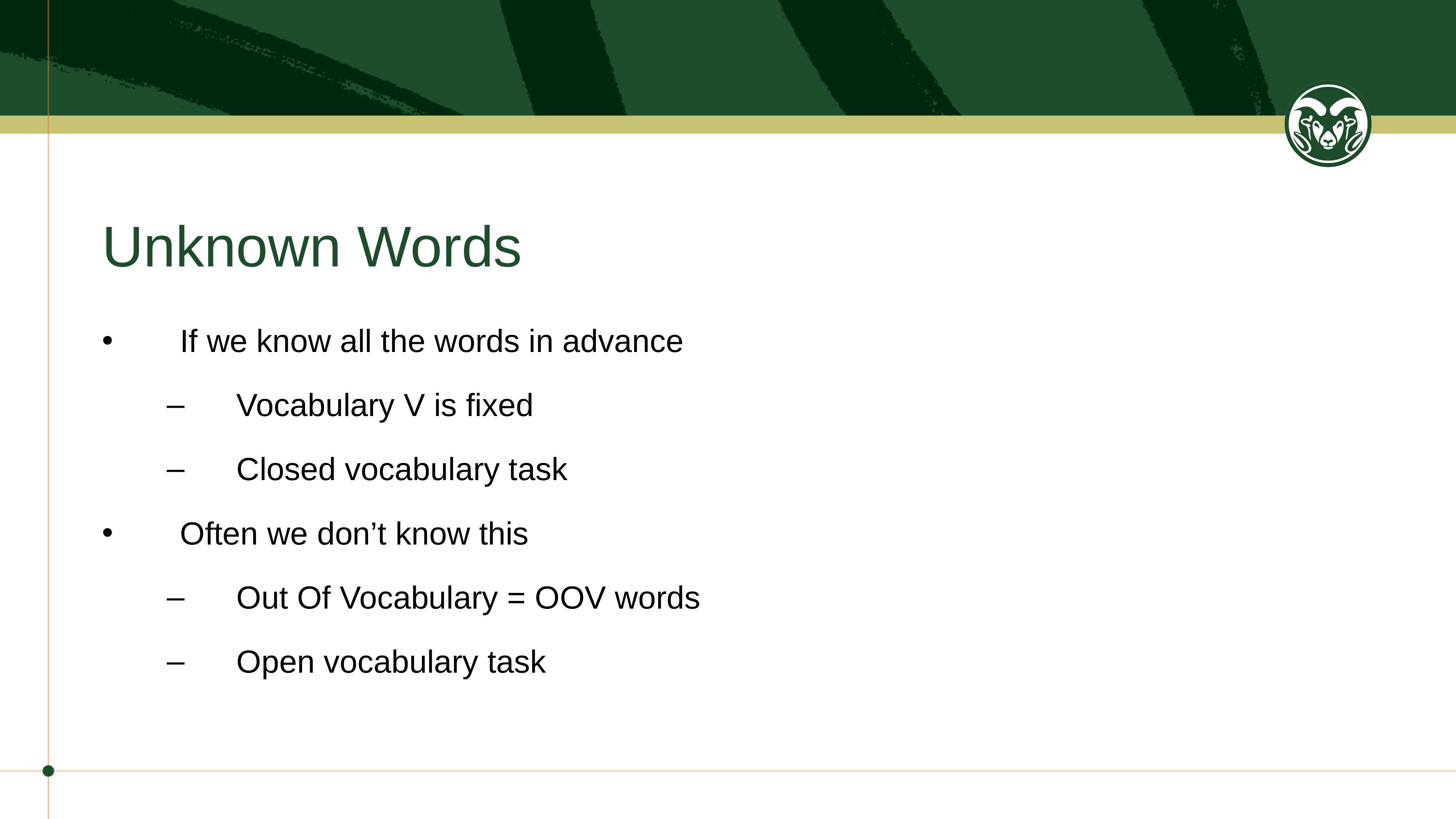

# Unknown Words
If we know all the words in advance
Vocabulary V is fixed
Closed vocabulary task
Often we don’t know this
Out Of Vocabulary = OOV words
Open vocabulary task
62